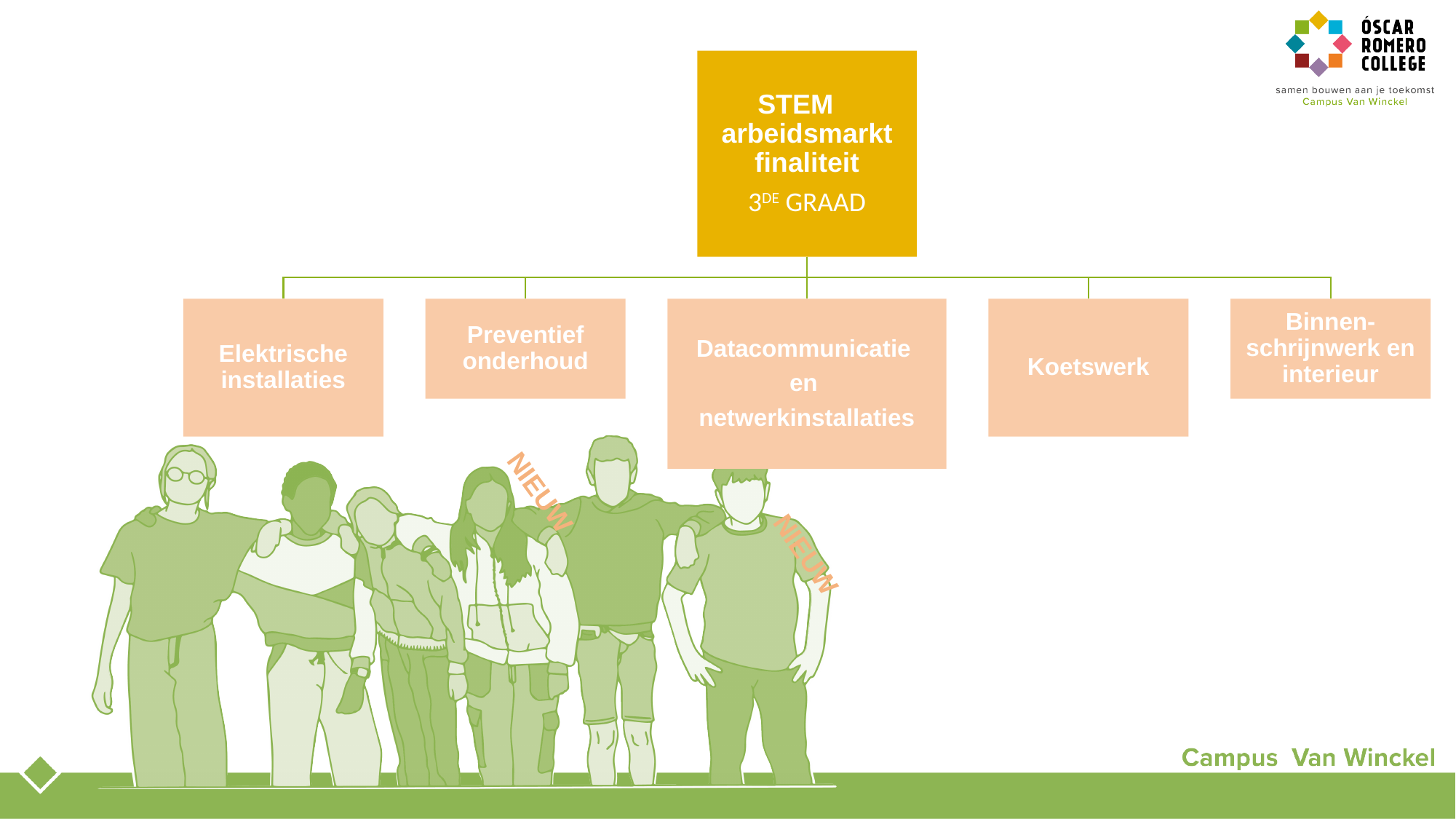

STEM    arbeidsmarkt finaliteit
3DE GRAAD
Elektrische installaties
Preventief onderhoud
Datacommunicatie
en
netwerkinstallaties
Koetswerk
Binnen-schrijnwerk en interieur
NIEUW
NIEUW